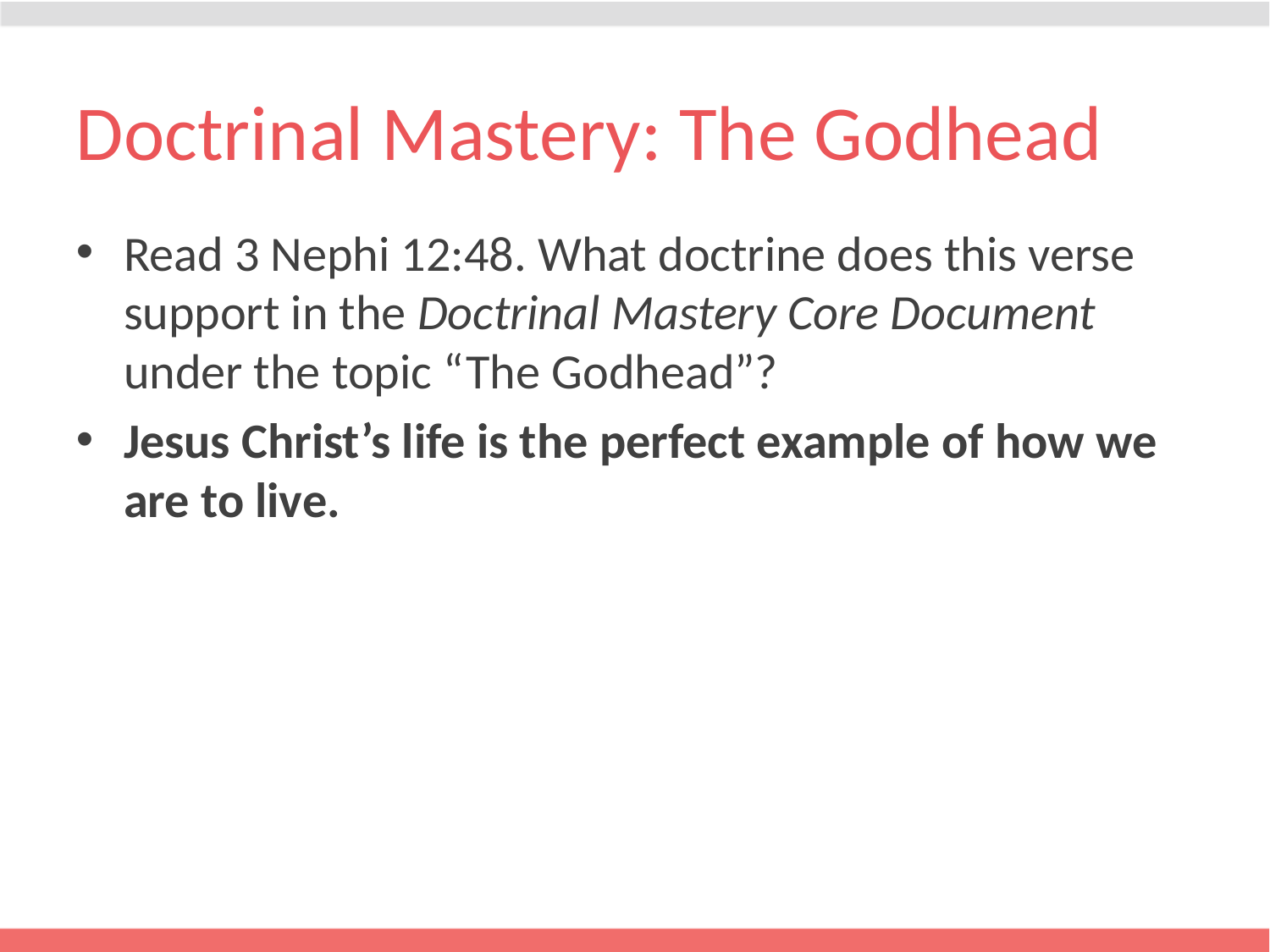

# Doctrinal Mastery: The Godhead
Read 3 Nephi 12:48. What doctrine does this verse support in the Doctrinal Mastery Core Document under the topic “The Godhead”?
Jesus Christ’s life is the perfect example of how we are to live.